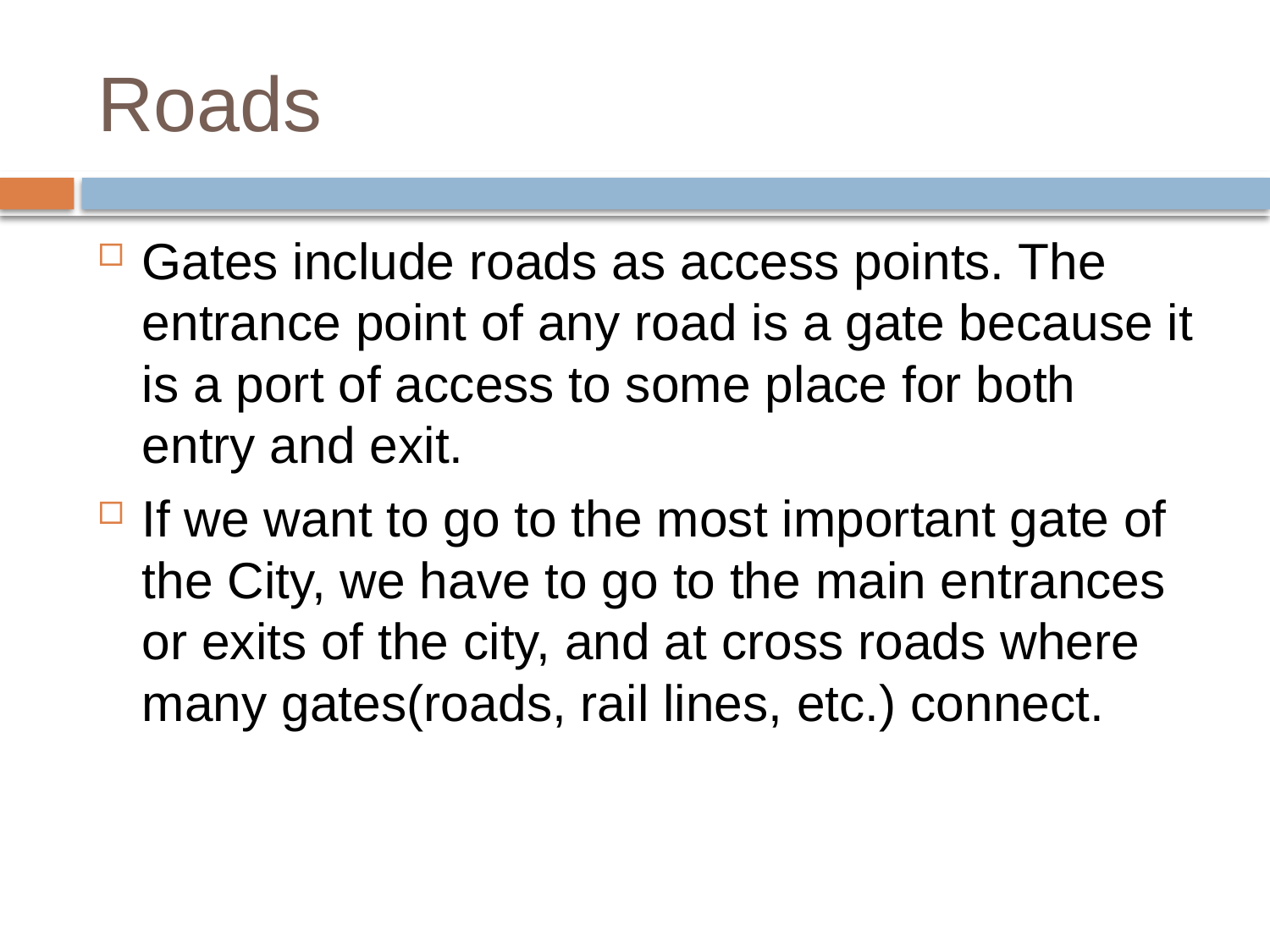

# Roads
Gates include roads as access points. The entrance point of any road is a gate because it is a port of access to some place for both entry and exit.
If we want to go to the most important gate of the City, we have to go to the main entrances or exits of the city, and at cross roads where many gates(roads, rail lines, etc.) connect.